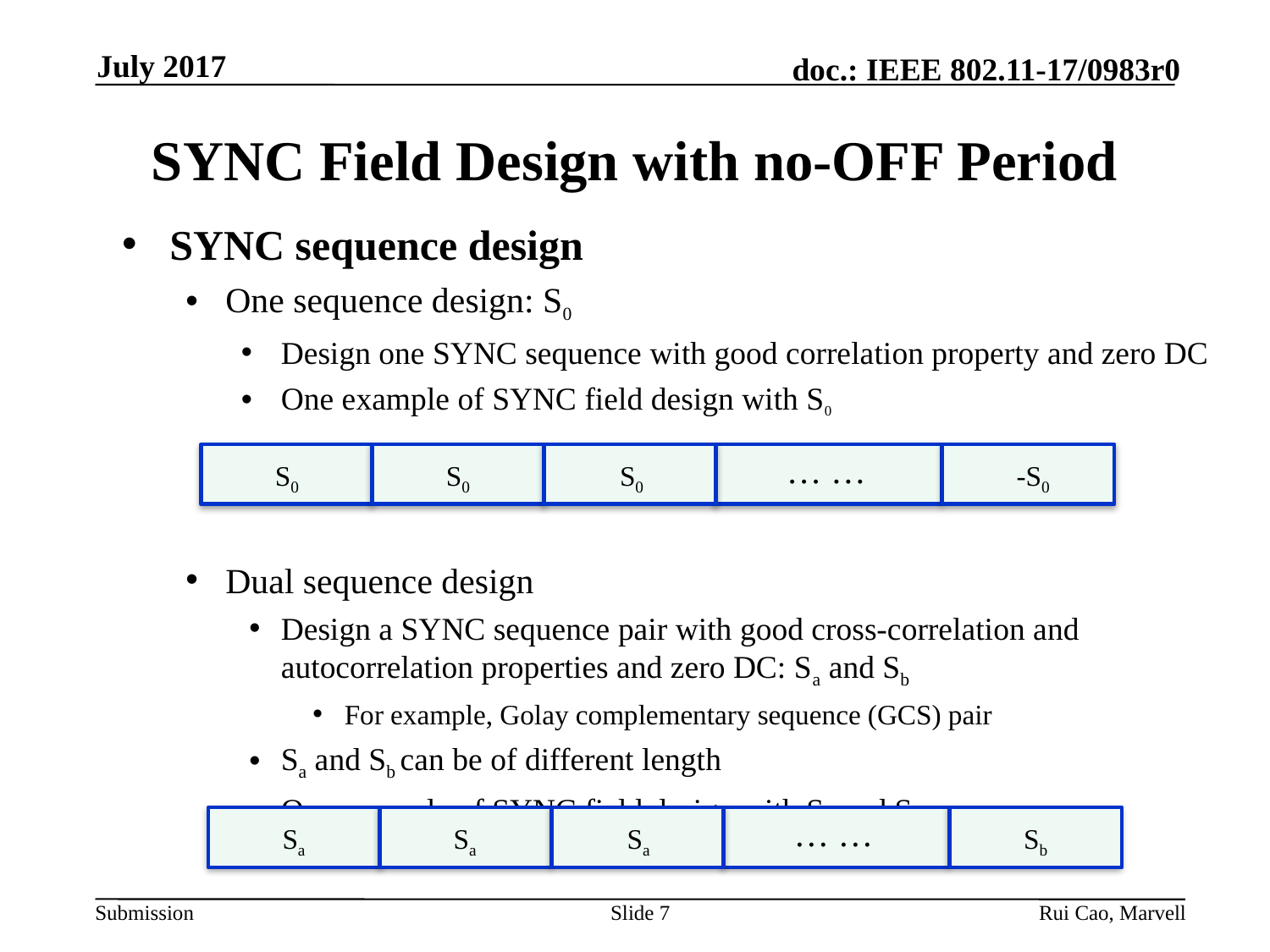

July 2017
# SYNC Field Design with no-OFF Period
SYNC sequence design
One sequence design: S0
Design one SYNC sequence with good correlation property and zero DC
One example of SYNC field design with S0

Dual sequence design
Design a SYNC sequence pair with good cross-correlation and autocorrelation properties and zero DC: Sa and Sb
For example, Golay complementary sequence (GCS) pair
Sa and Sb can be of different length
One example of SYNC field design with Sa and Sb

… …
S0
S0
S0
-S0

… …
Sa
Sa
Sa
Sb
Slide 7
Rui Cao, Marvell